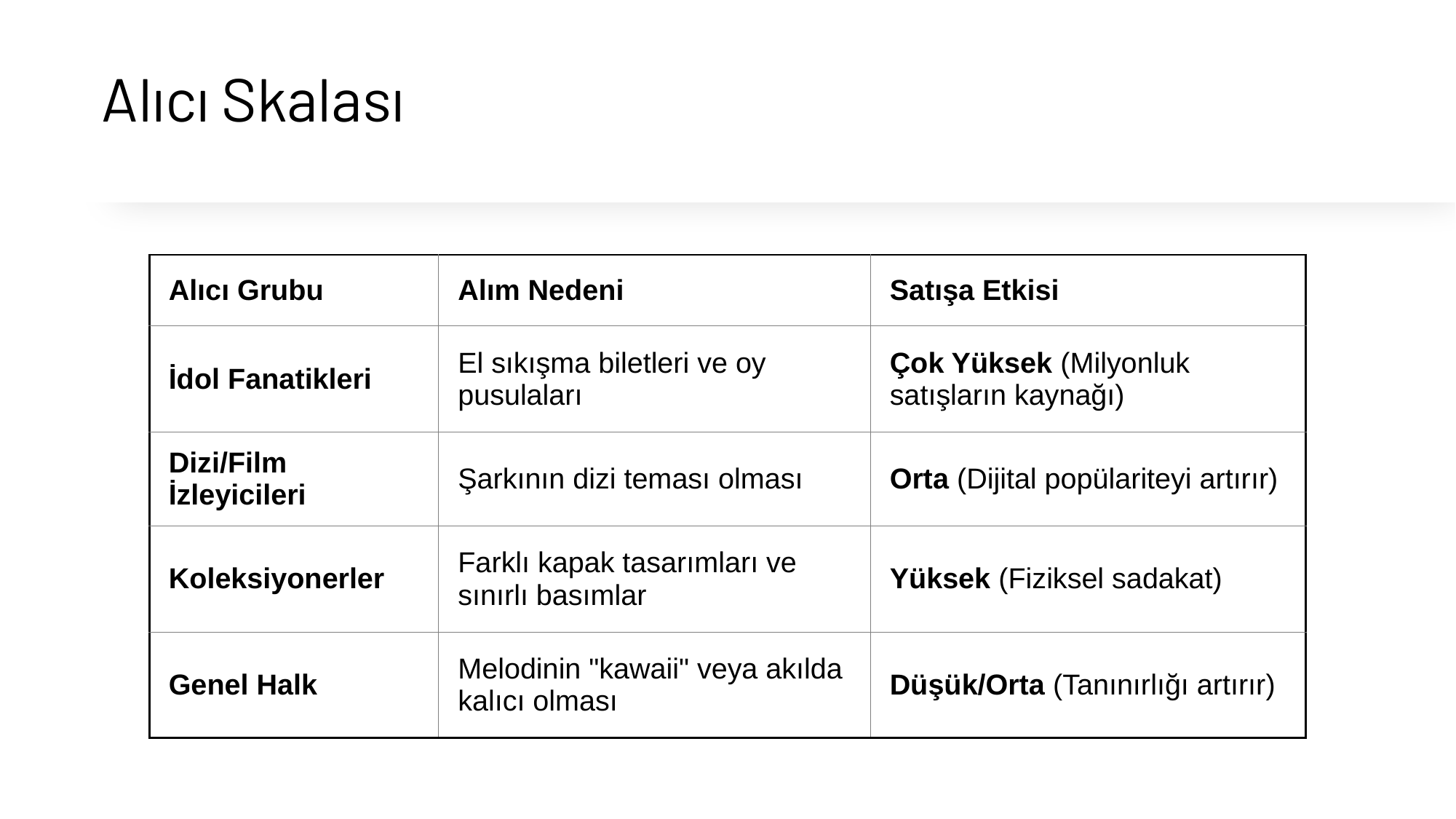

# Alıcı Skalası
| Alıcı Grubu | Alım Nedeni | Satışa Etkisi |
| --- | --- | --- |
| İdol Fanatikleri | El sıkışma biletleri ve oy pusulaları | Çok Yüksek (Milyonluk satışların kaynağı) |
| Dizi/Film İzleyicileri | Şarkının dizi teması olması | Orta (Dijital popülariteyi artırır) |
| Koleksiyonerler | Farklı kapak tasarımları ve sınırlı basımlar | Yüksek (Fiziksel sadakat) |
| Genel Halk | Melodinin "kawaii" veya akılda kalıcı olması | Düşük/Orta (Tanınırlığı artırır) |